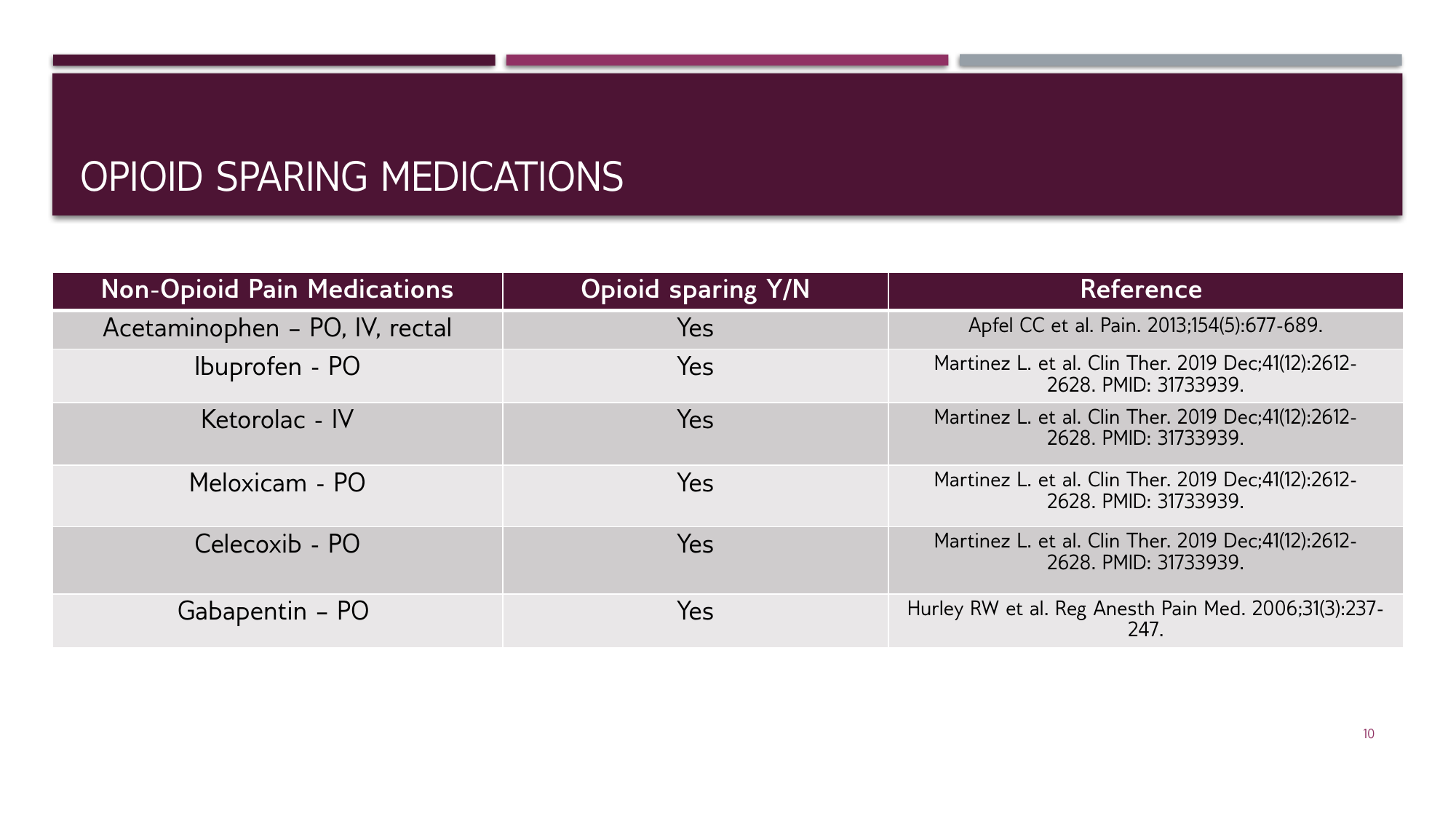

# Opioid sparing medications
| Non-Opioid Pain Medications | Opioid sparing Y/N | Reference |
| --- | --- | --- |
| Acetaminophen – PO, IV, rectal | Yes | Apfel CC et al. Pain. 2013;154(5):677-689. |
| Ibuprofen - PO | Yes | Martinez L. et al. Clin Ther. 2019 Dec;41(12):2612-2628. PMID: 31733939. |
| Ketorolac - IV | Yes | Martinez L. et al. Clin Ther. 2019 Dec;41(12):2612-2628. PMID: 31733939. |
| Meloxicam - PO | Yes | Martinez L. et al. Clin Ther. 2019 Dec;41(12):2612-2628. PMID: 31733939. |
| Celecoxib - PO | Yes | Martinez L. et al. Clin Ther. 2019 Dec;41(12):2612-2628. PMID: 31733939. |
| Gabapentin – PO | Yes | Hurley RW et al. Reg Anesth Pain Med. 2006;31(3):237-247. |
10